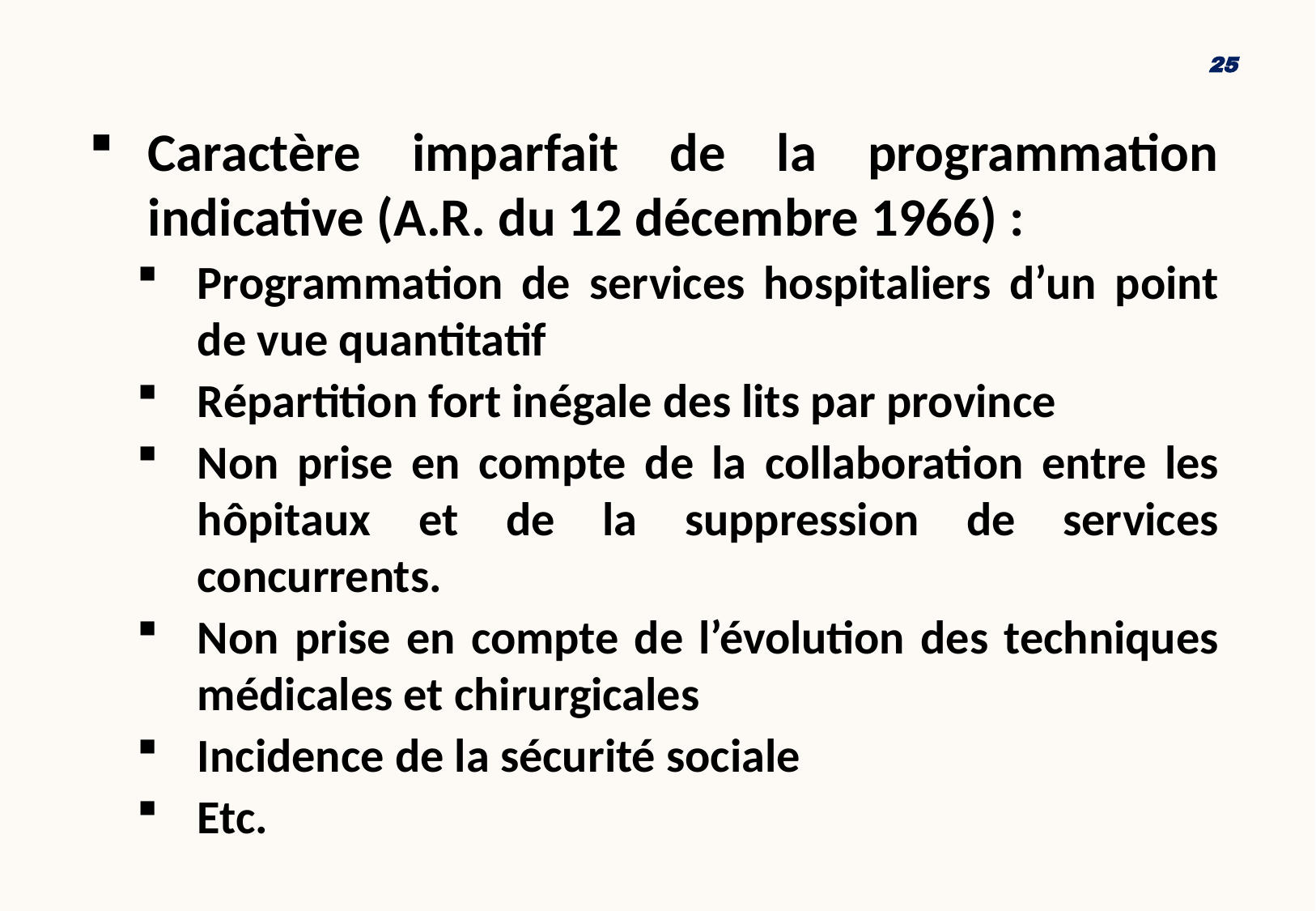

25
Caractère imparfait de la programmation indicative (A.R. du 12 décembre 1966) :
Programmation de services hospitaliers d’un point de vue quantitatif
Répartition fort inégale des lits par province
Non prise en compte de la collaboration entre les hôpitaux et de la suppression de services concurrents.
Non prise en compte de l’évolution des techniques médicales et chirurgicales
Incidence de la sécurité sociale
Etc.